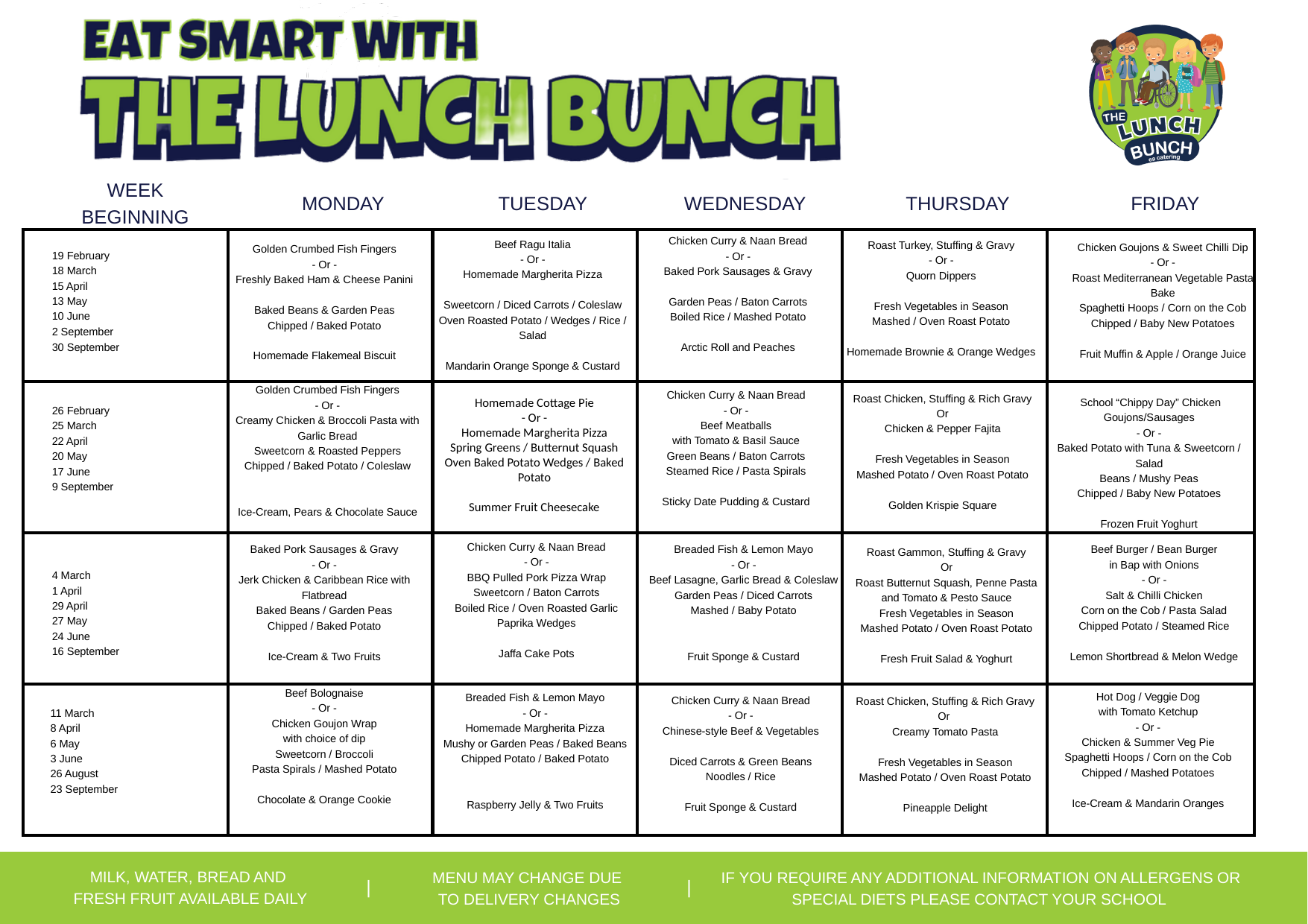

WEEK BEGINNING
MONDAY
TUESDAY
WEDNESDAY
THURSDAY
FRIDAY
|  |  |  |  |  |  |
| --- | --- | --- | --- | --- | --- |
|  |  |  |  |  |  |
|  |  |  |  |  |  |
|  |  |  |  |  |  |
Chicken Curry & Naan Bread
- Or -
Baked Pork Sausages & Gravy

Garden Peas / Baton Carrots
Boiled Rice / Mashed Potato

Arctic Roll and Peaches

Beef Ragu Italia
- Or -
Homemade Margherita Pizza

Sweetcorn / Diced Carrots / Coleslaw
Oven Roasted Potato / Wedges / Rice / Salad

Mandarin Orange Sponge & Custard
Roast Turkey, Stuffing & Gravy
- Or -
Quorn Dippers

Fresh Vegetables in Season
Mashed / Oven Roast Potato

Homemade Brownie & Orange Wedges

Chicken Goujons & Sweet Chilli Dip
- Or -
Roast Mediterranean Vegetable Pasta Bake
Spaghetti Hoops / Corn on the Cob
Chipped / Baby New Potatoes

Fruit Muffin & Apple / Orange Juice
Golden Crumbed Fish Fingers
- Or -
Freshly Baked Ham & Cheese Panini

Baked Beans & Garden Peas
Chipped / Baked Potato

Homemade Flakemeal Biscuit
19 February
18 March
15 April
13 May
10 June
2 September
30 September

Golden Crumbed Fish Fingers
- Or -
Creamy Chicken & Broccoli Pasta with Garlic Bread
Sweetcorn & Roasted Peppers
Chipped / Baked Potato / Coleslaw

Ice-Cream, Pears & Chocolate Sauce

Chicken Curry & Naan Bread
- Or -
Beef Meatballs
with Tomato & Basil Sauce
Green Beans / Baton Carrots
Steamed Rice / Pasta Spirals

Sticky Date Pudding & Custard

Roast Chicken, Stuffing & Rich Gravy
Or
Chicken & Pepper Fajita

Fresh Vegetables in Season
Mashed Potato / Oven Roast Potato

Golden Krispie Square
 School “Chippy Day” Chicken Goujons/Sausages
- Or -
Baked Potato with Tuna & Sweetcorn / Salad
Beans / Mushy Peas
Chipped / Baby New Potatoes

Frozen Fruit Yoghurt

26 February
25 March
22 April
20 May
17 June
9 September
Homemade Cottage Pie
- Or -
Homemade Margherita Pizza
Spring Greens / Butternut Squash
Oven Baked Potato Wedges / Baked Potato

Summer Fruit Cheesecake
Chicken Curry & Naan Bread
- Or -
BBQ Pulled Pork Pizza Wrap
Sweetcorn / Baton Carrots
Boiled Rice / Oven Roasted Garlic
Paprika Wedges

Jaffa Cake Pots
Beef Burger / Bean Burger
in Bap with Onions
- Or -
Salt & Chilli Chicken
Corn on the Cob / Pasta Salad
Chipped Potato / Steamed Rice

Lemon Shortbread & Melon Wedge

Baked Pork Sausages & Gravy
- Or -
Jerk Chicken & Caribbean Rice with Flatbread
Baked Beans / Garden Peas
Chipped / Baked Potato

Ice-Cream & Two Fruits
Breaded Fish & Lemon Mayo
- Or -
Beef Lasagne, Garlic Bread & Coleslaw
Garden Peas / Diced Carrots
Mashed / Baby Potato

Fruit Sponge & Custard

Roast Gammon, Stuffing & Gravy
Or
Roast Butternut Squash, Penne Pasta and Tomato & Pesto Sauce
Fresh Vegetables in Season
Mashed Potato / Oven Roast Potato

Fresh Fruit Salad & Yoghurt

4 March
1 April
29 April
27 May
24 June
16 September

Beef Bolognaise
- Or -
Chicken Goujon Wrap
with choice of dip
Sweetcorn / Broccoli
Pasta Spirals / Mashed Potato

Chocolate & Orange Cookie

Hot Dog / Veggie Dog
with Tomato Ketchup
- Or -
Chicken & Summer Veg Pie
Spaghetti Hoops / Corn on the Cob
Chipped / Mashed Potatoes

Ice-Cream & Mandarin Oranges

Breaded Fish & Lemon Mayo
- Or -
Homemade Margherita Pizza
Mushy or Garden Peas / Baked Beans
Chipped Potato / Baked Potato

Raspberry Jelly & Two Fruits

Chicken Curry & Naan Bread
- Or -
Chinese-style Beef & Vegetables

Diced Carrots & Green Beans
Noodles / Rice

Fruit Sponge & Custard

Roast Chicken, Stuffing & Rich Gravy
Or
Creamy Tomato Pasta

Fresh Vegetables in Season
Mashed Potato / Oven Roast Potato

Pineapple Delight
11 March
8 April
6 May
3 June
26 August
23 September

MILK, WATER, BREAD AND
FRESH FRUIT AVAILABLE DAILY
MENU MAY CHANGE DUE
TO DELIVERY CHANGES
IF YOU REQUIRE ANY ADDITIONAL INFORMATION ON ALLERGENS OR SPECIAL DIETS PLEASE CONTACT YOUR SCHOOL
|
|